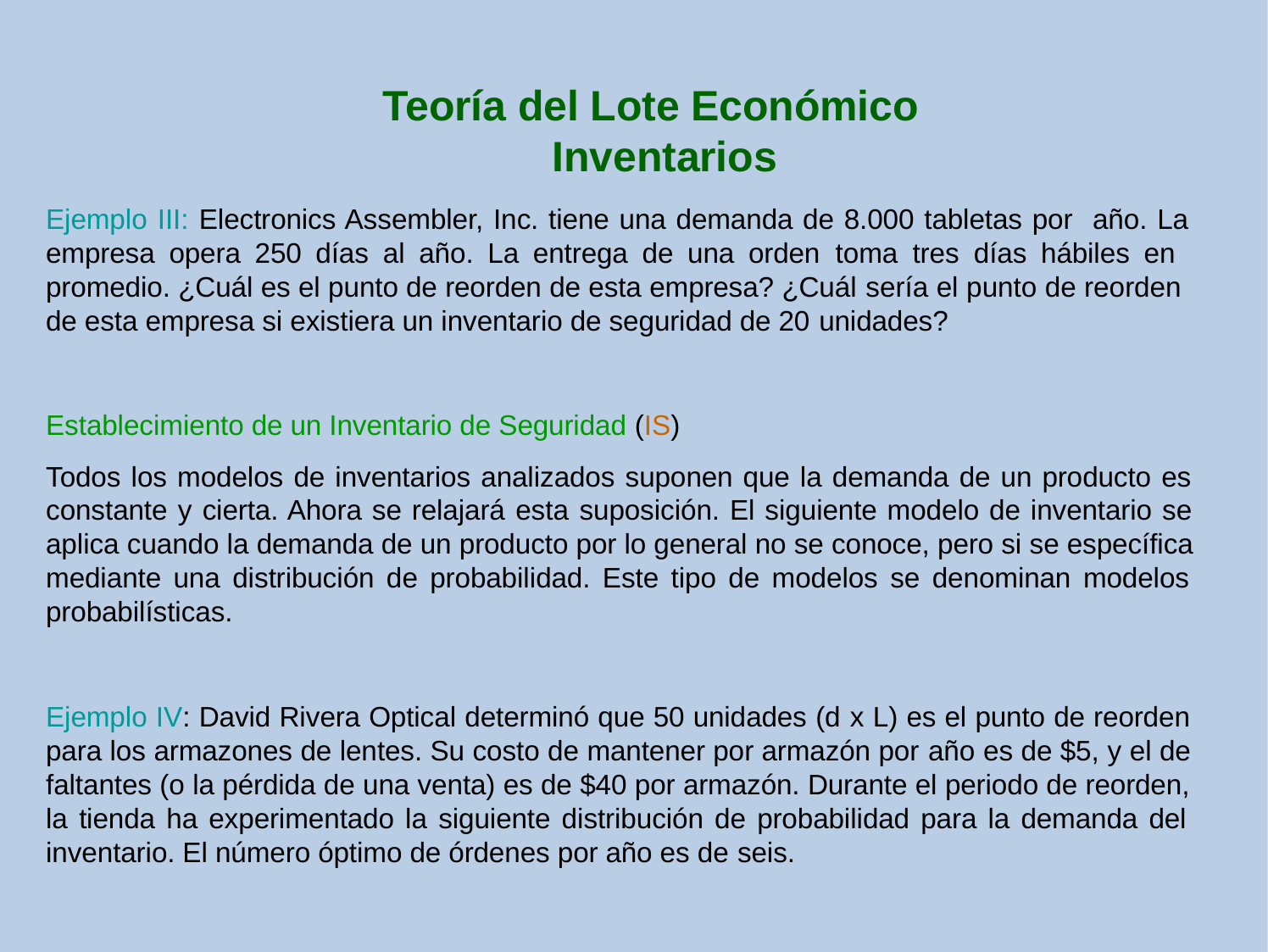

# Teoría del Lote Económico  Inventarios
Ejemplo III: Electronics Assembler, Inc. tiene una demanda de 8.000 tabletas por  año. La empresa opera 250 días al año. La entrega de una orden toma tres días hábiles en  promedio. ¿Cuál es el punto de reorden de esta empresa? ¿Cuál sería el punto de reorden  de esta empresa si existiera un inventario de seguridad de 20 unidades?

Establecimiento de un Inventario de Seguridad (IS)
Todos los modelos de inventarios analizados suponen que la demanda de un producto es  constante y cierta. Ahora se relajará esta suposición. El siguiente modelo de inventario se  aplica cuando la demanda de un producto por lo general no se conoce, pero si se específica  mediante una distribución de probabilidad. Este tipo de modelos se denominan modelos  probabilísticas.

Ejemplo IV: David Rivera Optical determinó que 50 unidades (d x L) es el punto de reorden  para los armazones de lentes. Su costo de mantener por armazón por año es de $5, y el de  faltantes (o la pérdida de una venta) es de $40 por armazón. Durante el periodo de reorden,  la tienda ha experimentado la siguiente distribución de probabilidad para la demanda del  inventario. El número óptimo de órdenes por año es de seis.